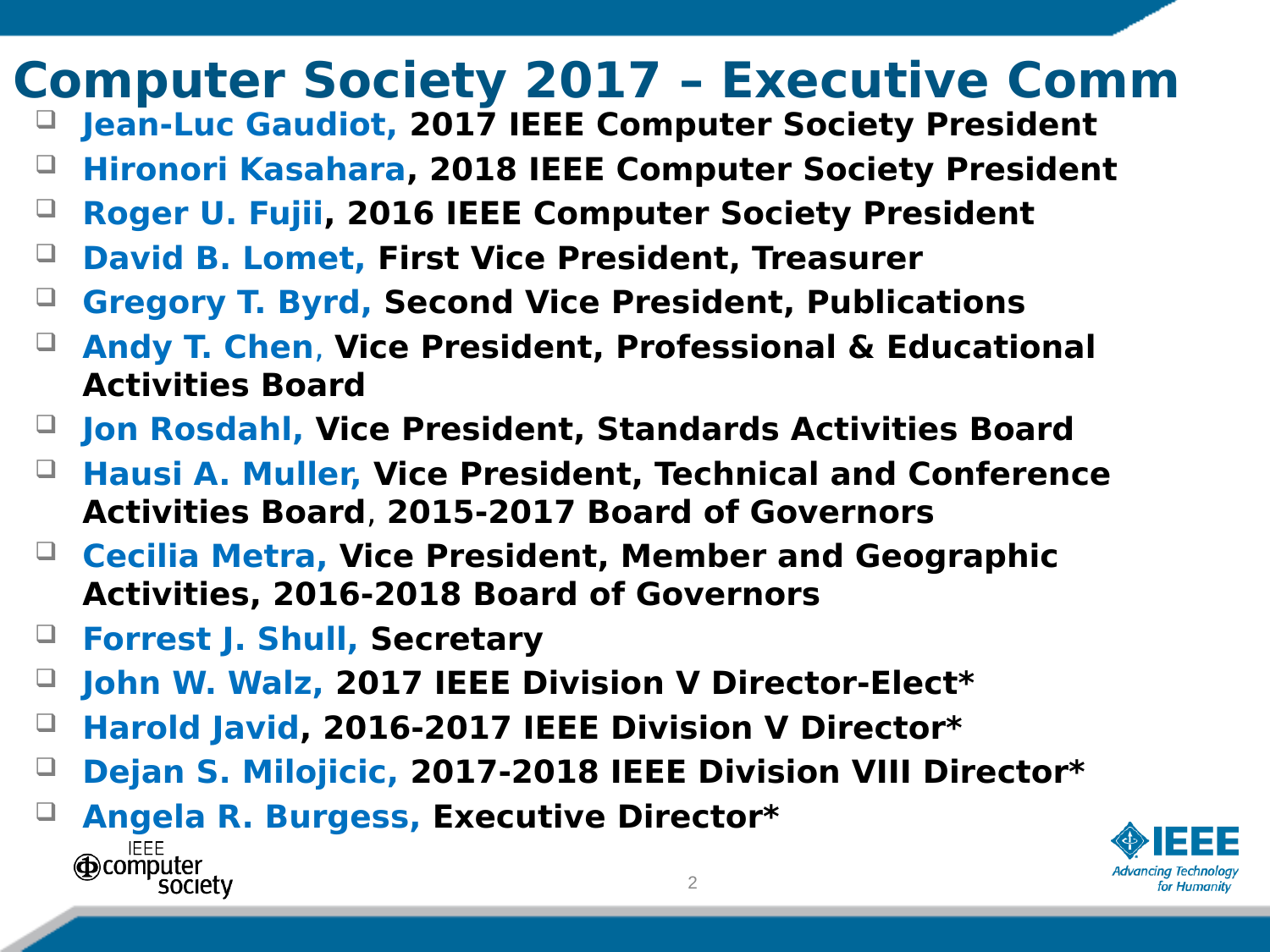

# Computer Society 2017 – Executive Comm
Jean-Luc Gaudiot, 2017 IEEE Computer Society President
Hironori Kasahara, 2018 IEEE Computer Society President
Roger U. Fujii, 2016 IEEE Computer Society President
David B. Lomet, First Vice President, Treasurer
Gregory T. Byrd, Second Vice President, Publications
Andy T. Chen, Vice President, Professional & Educational Activities Board
Jon Rosdahl, Vice President, Standards Activities Board
Hausi A. Muller, Vice President, Technical and Conference Activities Board, 2015-2017 Board of Governors
Cecilia Metra, Vice President, Member and Geographic Activities, 2016-2018 Board of Governors
Forrest J. Shull, Secretary
John W. Walz, 2017 IEEE Division V Director-Elect*
Harold Javid, 2016-2017 IEEE Division V Director*
Dejan S. Milojicic, 2017-2018 IEEE Division VIII Director*
Angela R. Burgess, Executive Director*

2